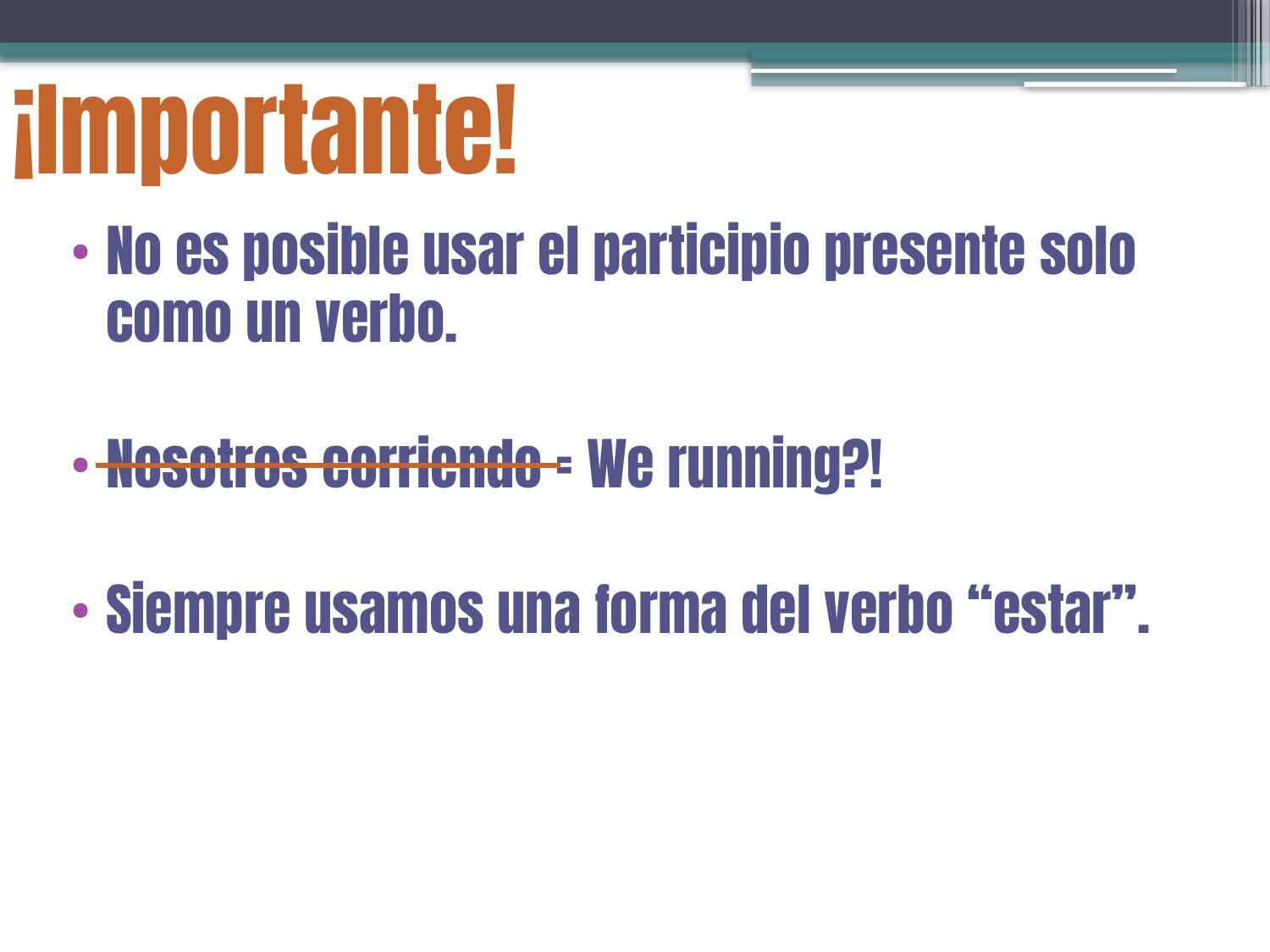

¡Importante!
No es posible usar el participio presente solo como un verbo.

Nosotros corriendo = We running?!

Siempre usamos una forma del verbo “estar”.